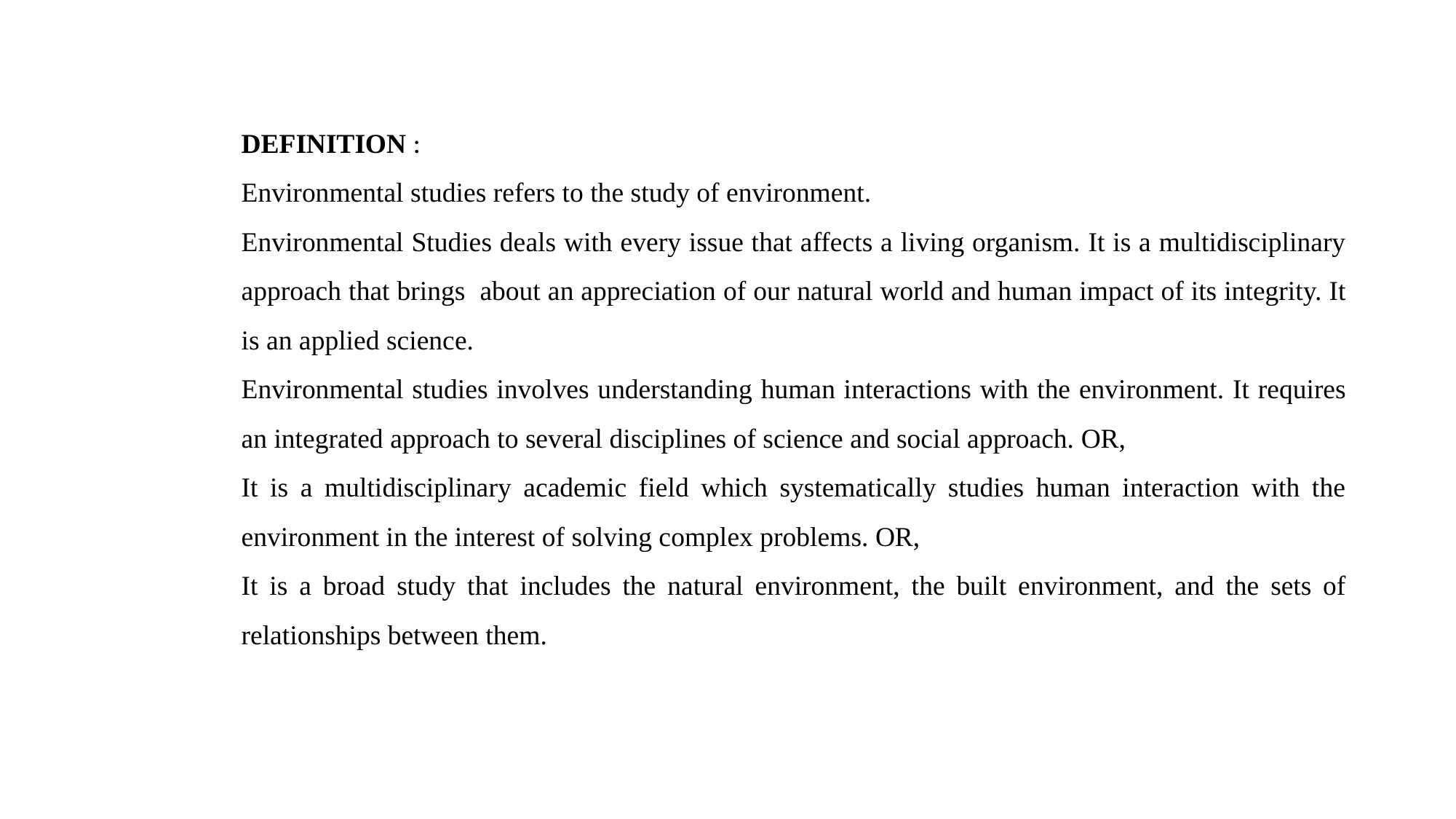

DEFINITION :
Environmental studies refers to the study of environment.
Environmental Studies deals with every issue that affects a living organism. It is a multidisciplinary approach that brings  about an appreciation of our natural world and human impact of its integrity. It is an applied science.
Environmental studies involves understanding human interactions with the environment. It requires an integrated approach to several disciplines of science and social approach. OR,
It is a multidisciplinary academic field which systematically studies human interaction with the environment in the interest of solving complex problems. OR,
It is a broad study that includes the natural environment, the built environment, and the sets of relationships between them.